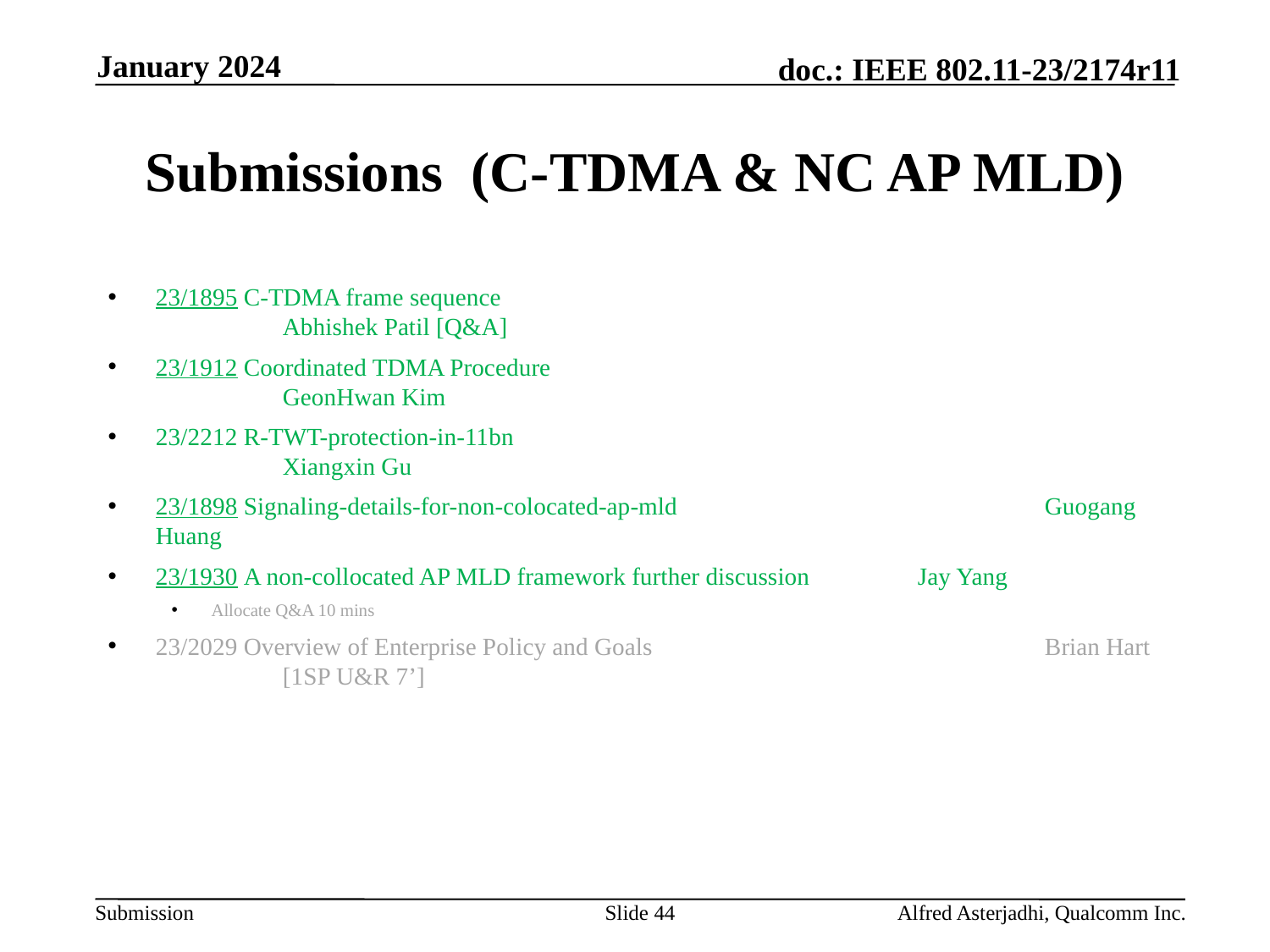

January 2024
# Submissions  (C-TDMA & NC AP MLD)
23/1895 C-TDMA frame sequence 						Abhishek Patil [Q&A]
23/1912 Coordinated TDMA Procedure 					GeonHwan Kim
23/2212 R-TWT-protection-in-11bn 						Xiangxin Gu
23/1898 Signaling-details-for-non-colocated-ap-mld 			Guogang Huang
23/1930 A non-collocated AP MLD framework further discussion 	Jay Yang
Allocate Q&A 10 mins
23/2029 Overview of Enterprise Policy and Goals 				Brian Hart	[1SP U&R 7’]

Slide 44
Alfred Asterjadhi, Qualcomm Inc.